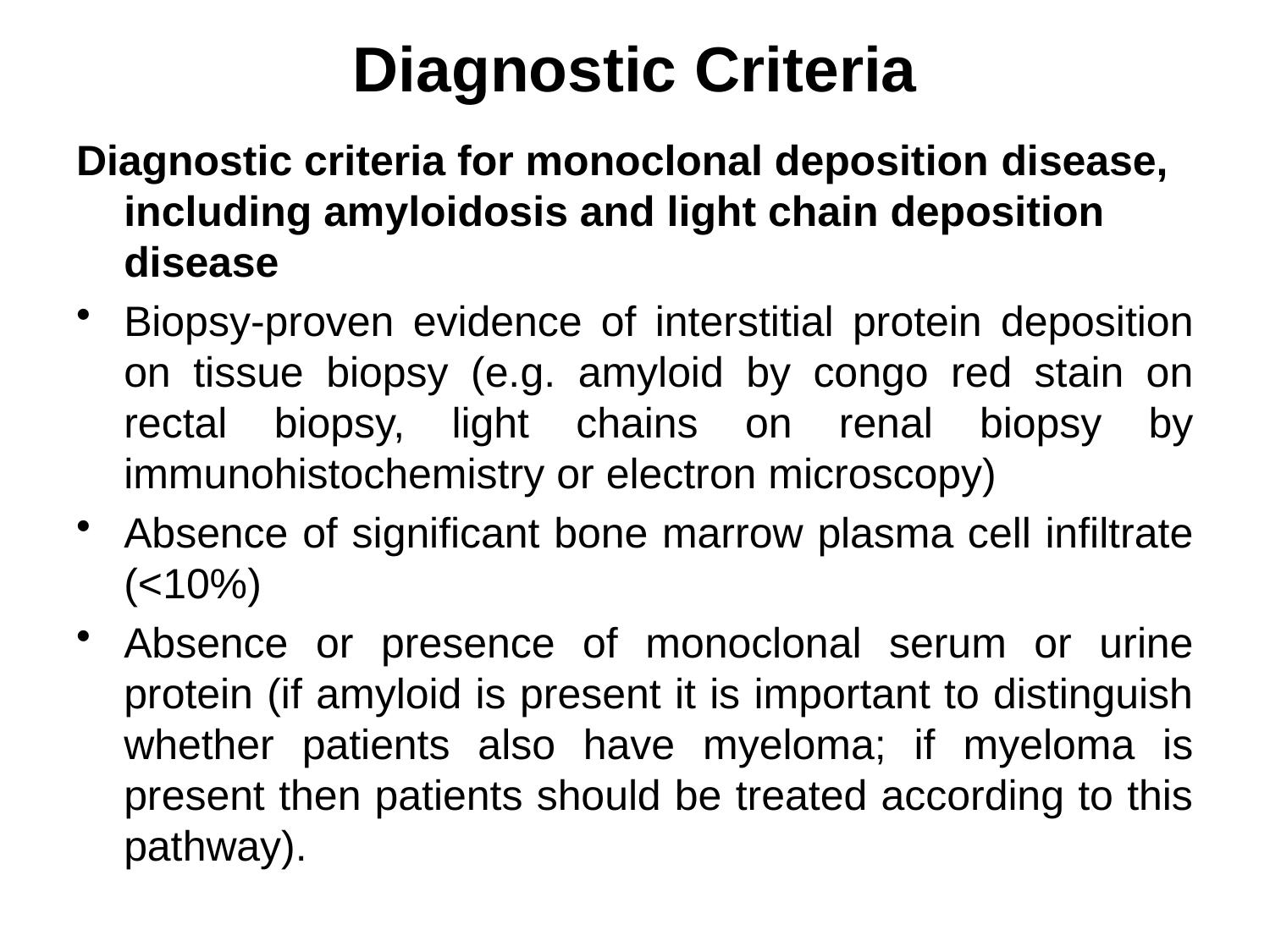

# Diagnostic Criteria
Diagnostic criteria for monoclonal deposition disease, including amyloidosis and light chain deposition disease
Biopsy-proven evidence of interstitial protein deposition on tissue biopsy (e.g. amyloid by congo red stain on rectal biopsy, light chains on renal biopsy by immunohistochemistry or electron microscopy)
Absence of significant bone marrow plasma cell infiltrate (<10%)
Absence or presence of monoclonal serum or urine protein (if amyloid is present it is important to distinguish whether patients also have myeloma; if myeloma is present then patients should be treated according to this pathway).